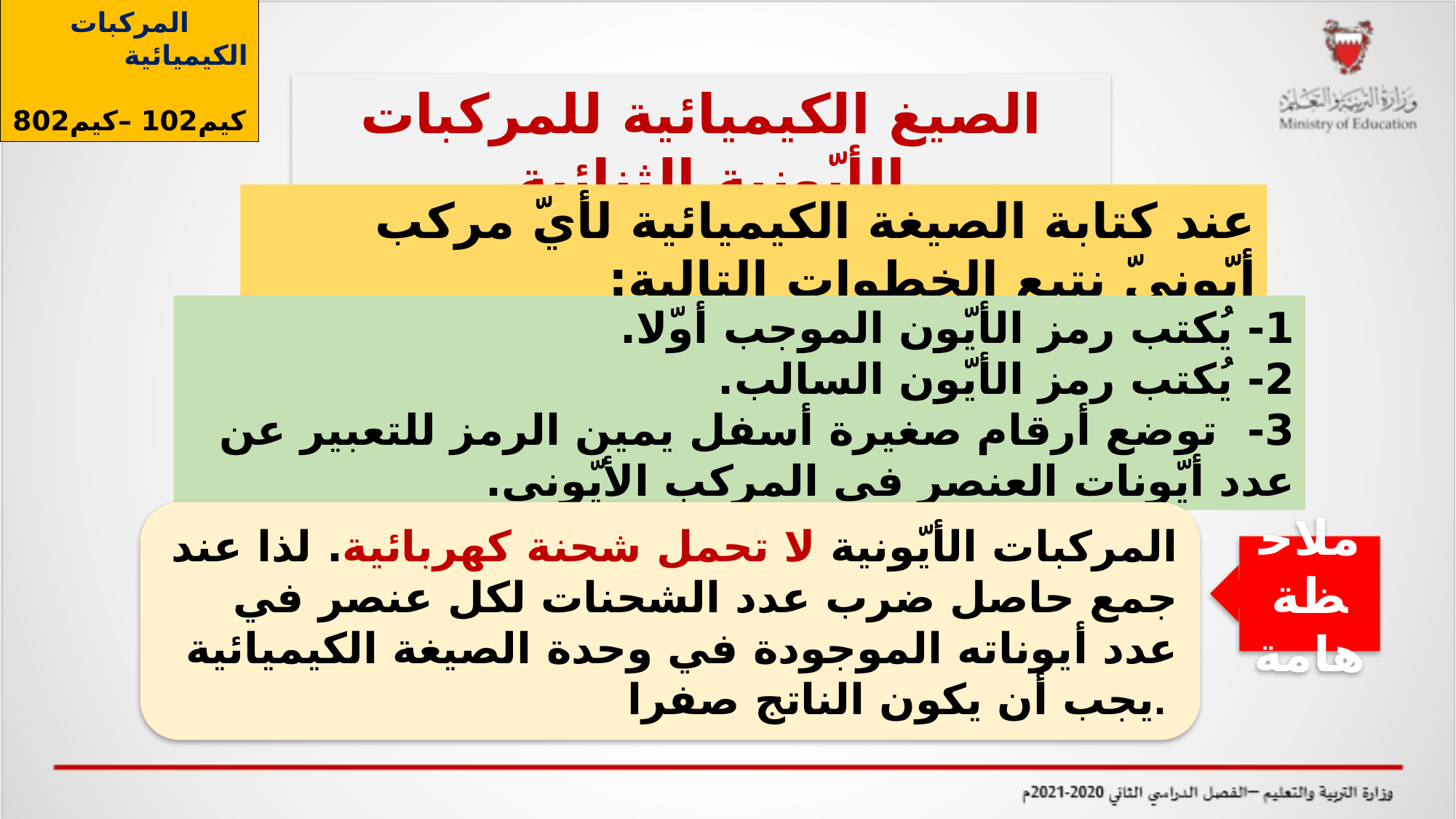

المركبات الكيميائية
كيم102 –كيم802
الصيغ الكيميائية للمركبات الأيّونية الثنائية
عند كتابة الصيغة الكيميائية لأيّ مركب أيّونيّ نتبع الخطوات التالية:
1- يُكتب رمز الأيّون الموجب أوّلا.
2- يُكتب رمز الأيّون السالب.
3-  توضع أرقام صغيرة أسفل يمين الرمز للتعبير عن عدد أيّونات العنصر في المركب الأيّوني.
المركبات الأيّونية لا تحمل شحنة كهربائية. لذا عند جمع حاصل ضرب عدد الشحنات لكل عنصر في عدد أيوناته الموجودة في وحدة الصيغة الكيميائية يجب أن يكون الناتج صفرا.
ملاحظة هامة